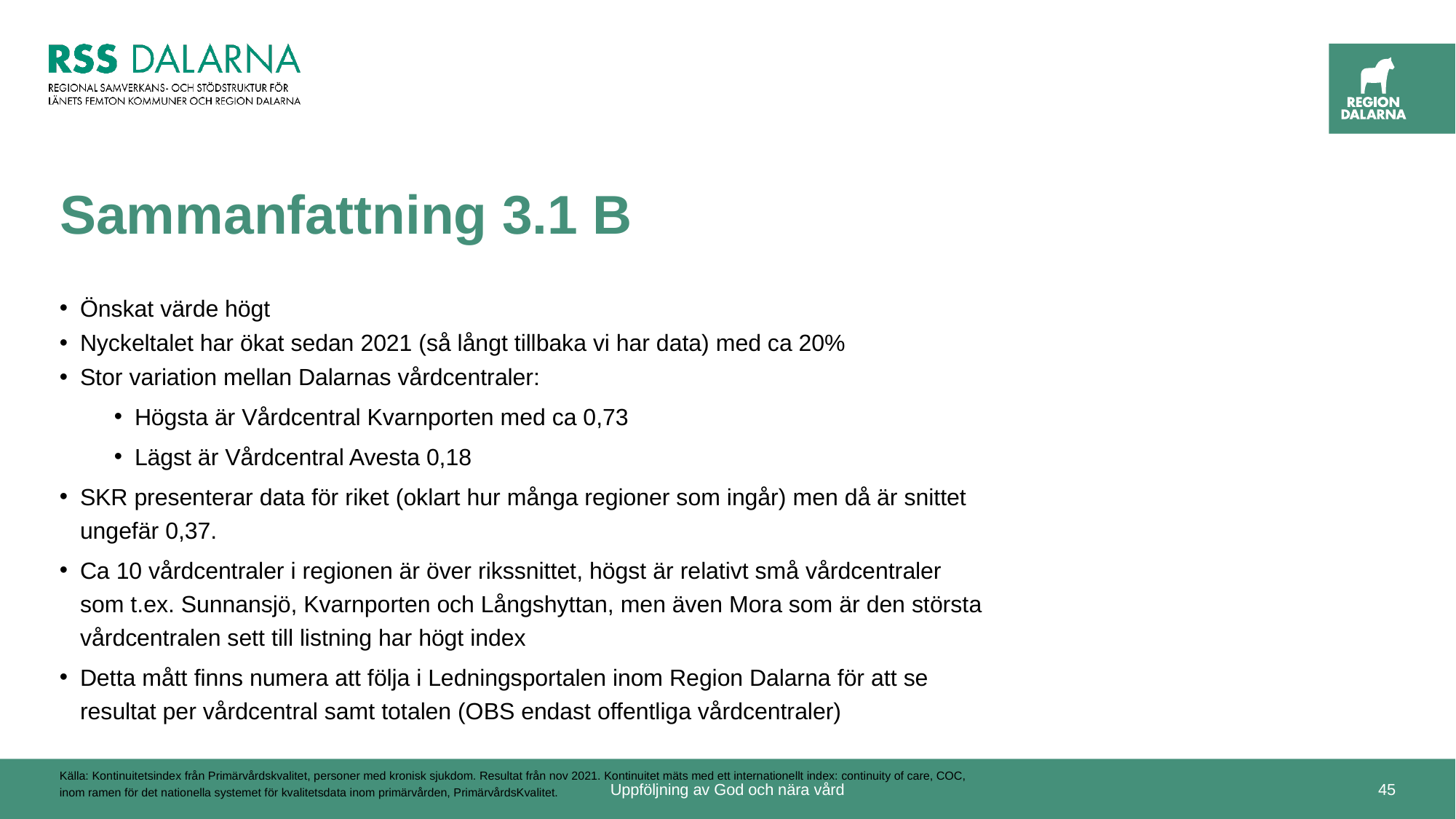

# Sammanfattning 3.1 B
Önskat värde högt
Nyckeltalet har ökat sedan 2021 (så långt tillbaka vi har data) med ca 20%
Stor variation mellan Dalarnas vårdcentraler:
Högsta är Vårdcentral Kvarnporten med ca 0,73
Lägst är Vårdcentral Avesta 0,18
SKR presenterar data för riket (oklart hur många regioner som ingår) men då är snittet ungefär 0,37.
Ca 10 vårdcentraler i regionen är över rikssnittet, högst är relativt små vårdcentraler som t.ex. Sunnansjö, Kvarnporten och Långshyttan, men även Mora som är den största vårdcentralen sett till listning har högt index
Detta mått finns numera att följa i Ledningsportalen inom Region Dalarna för att se resultat per vårdcentral samt totalen (OBS endast offentliga vårdcentraler)

Källa: Kontinuitetsindex från Primärvårdskvalitet, personer med kronisk sjukdom. Resultat från nov 2021. Kontinuitet mäts med ett internationellt index: continuity of care, COC, inom ramen för det nationella systemet för kvalitetsdata inom primärvården, PrimärvårdsKvalitet.

Uppföljning av God och nära vård
45